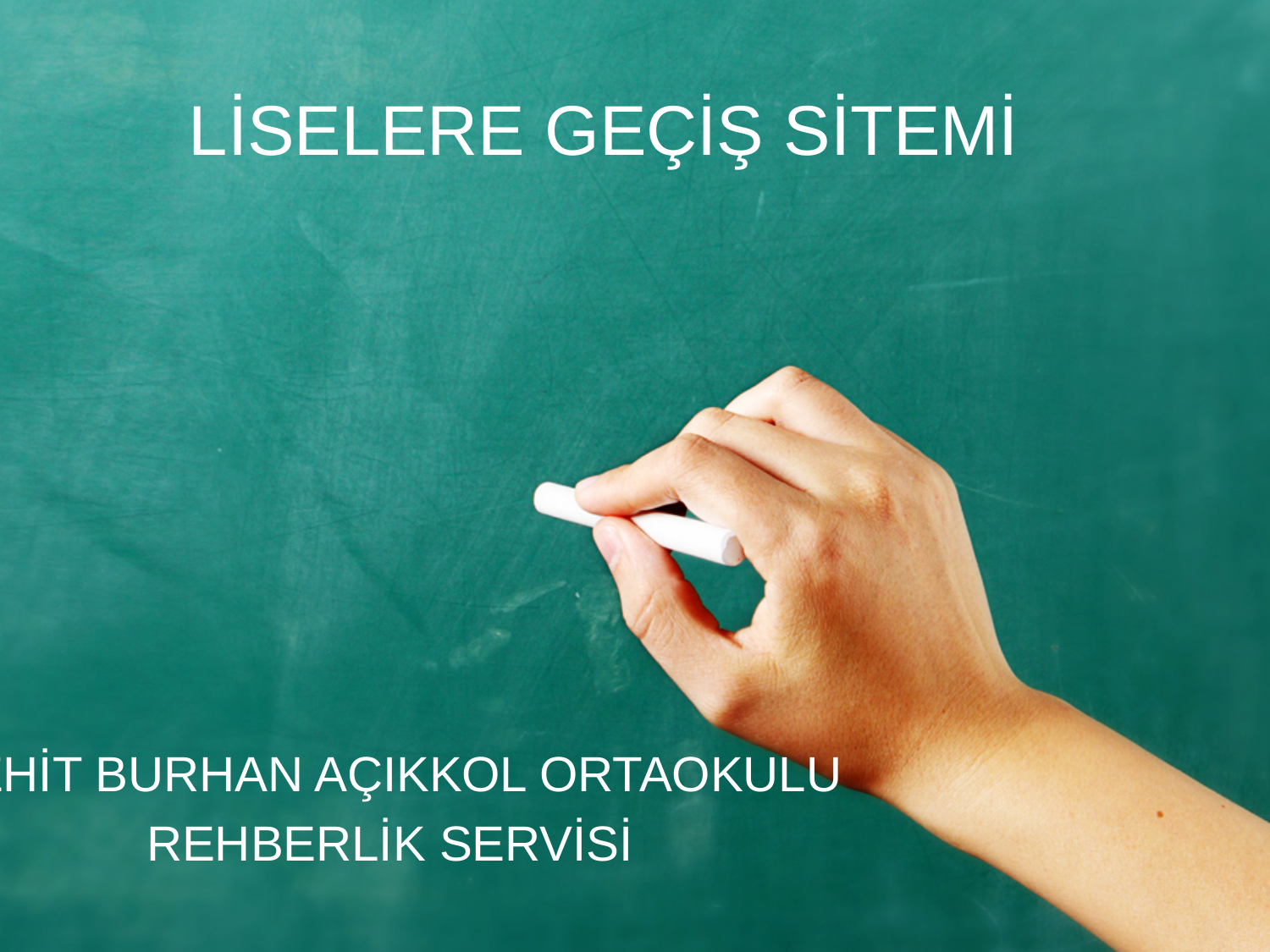

# LİSELERE GEÇİŞ SİTEMİ
ŞEHİT BURHAN AÇIKKOL ORTAOKULU
REHBERLİK SERVİSİ